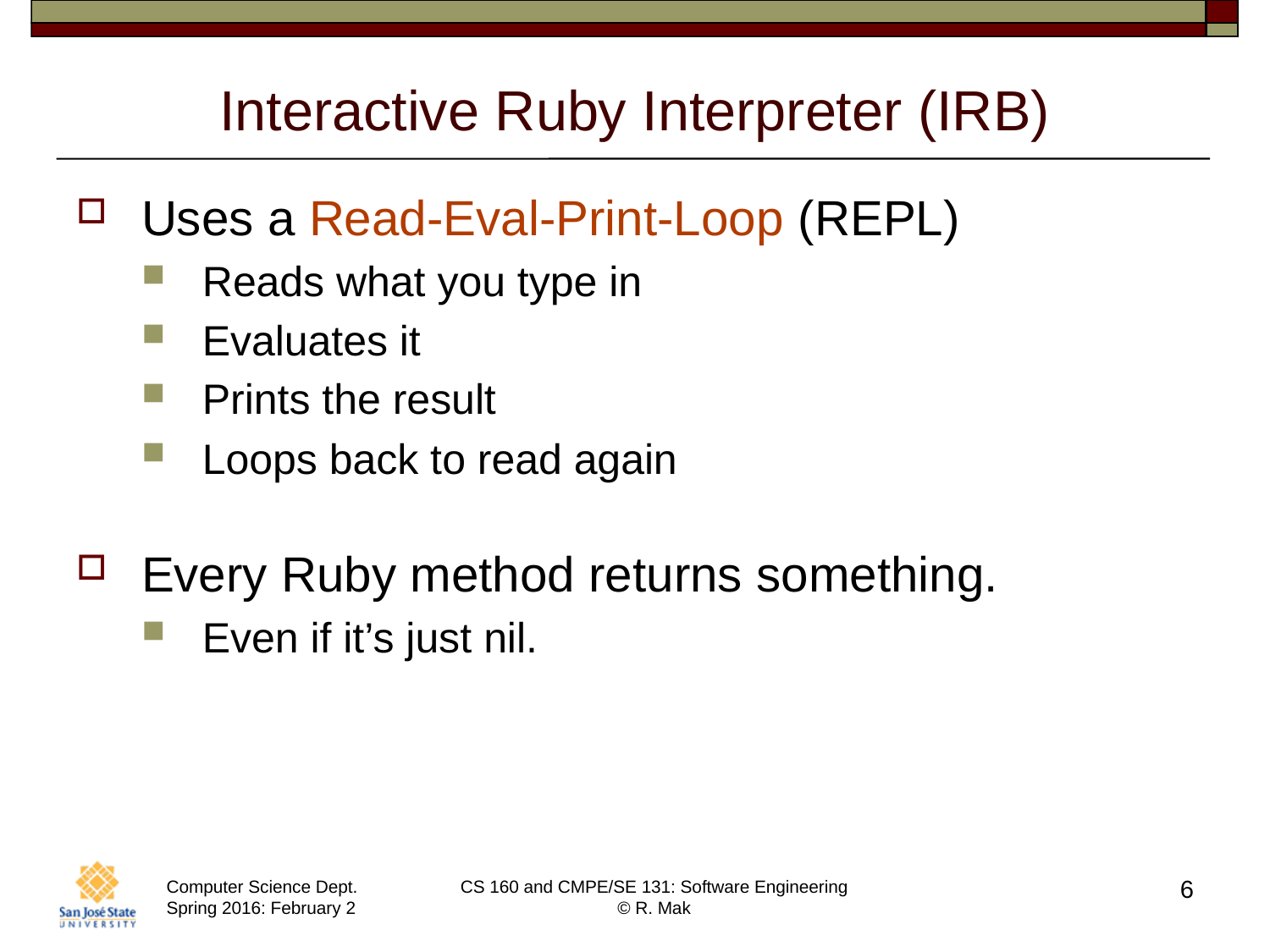

# Interactive Ruby Interpreter (IRB)
Uses a Read-Eval-Print-Loop (REPL)
Reads what you type in
Evaluates it
Prints the result
Loops back to read again

Every Ruby method returns something.
Even if it’s just nil.
6